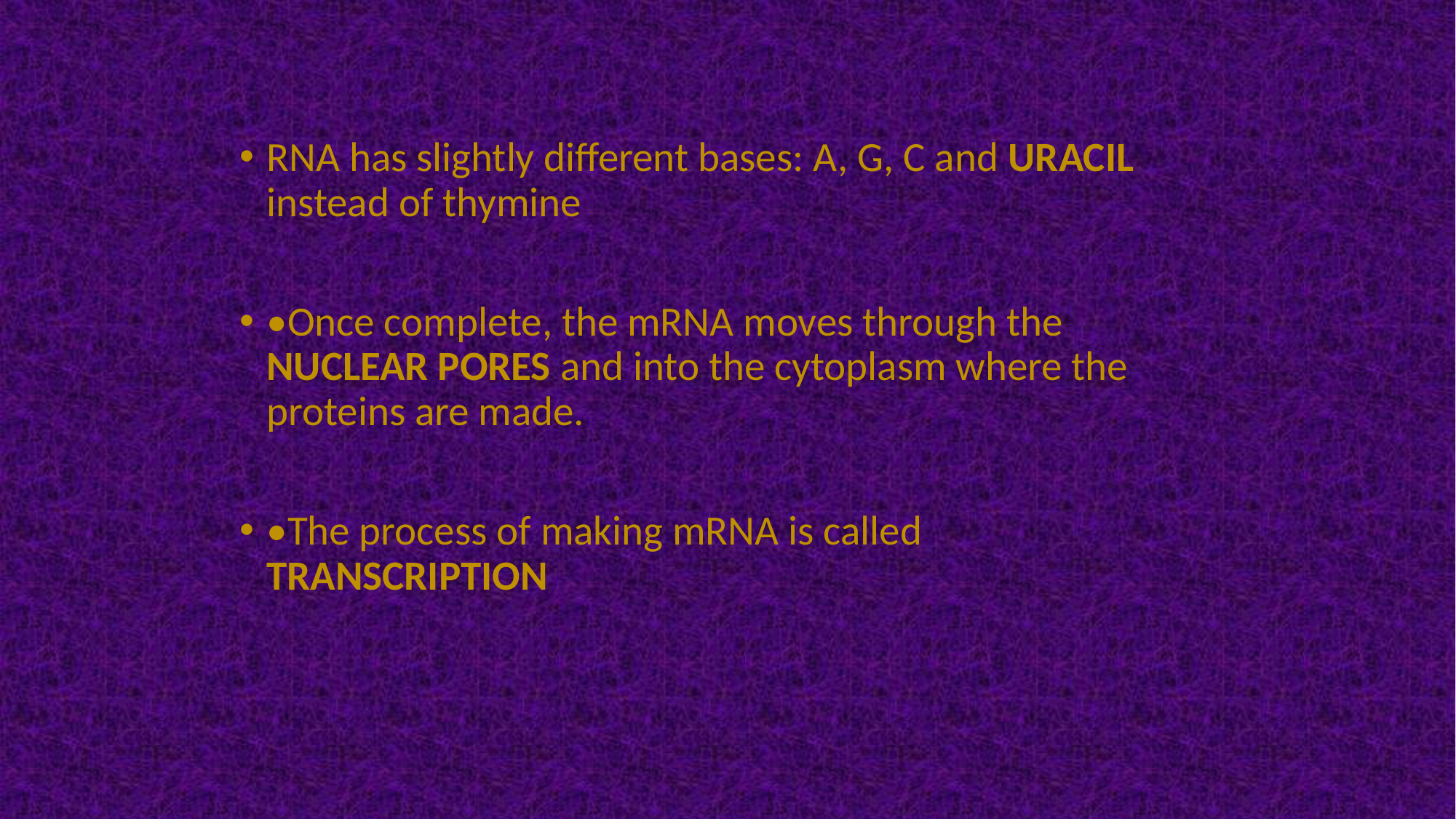

RNA has slightly different bases: A, G, C and URACIL instead of thymine

•Once complete, the mRNA moves through the NUCLEAR PORES and into the cytoplasm where the proteins are made.

•The process of making mRNA is called TRANSCRIPTION